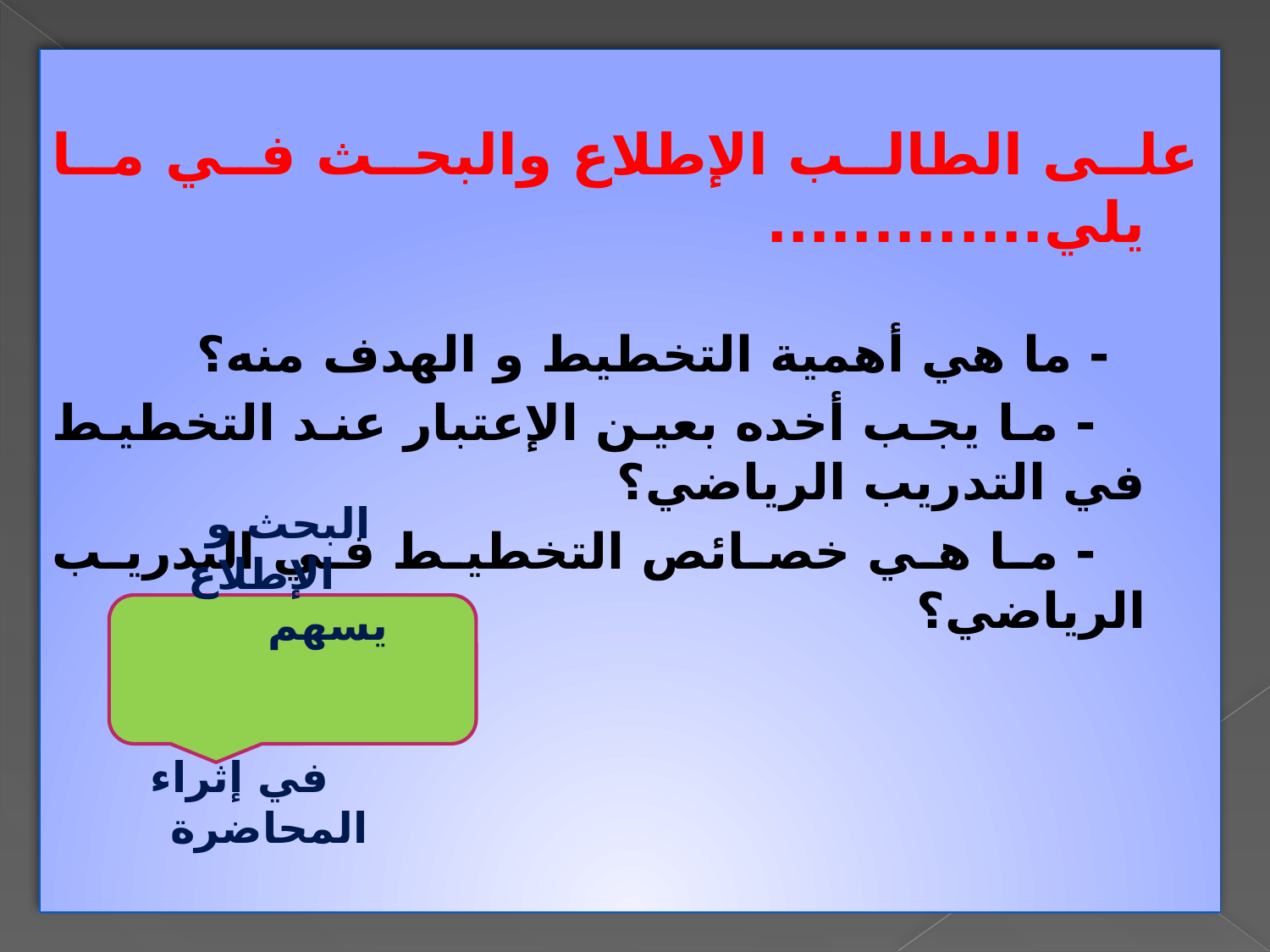

على الطالب الإطلاع والبحث في ما يلي.............

      - ما هي أهمية التخطيط و الهدف منه؟
      - ما يجب أخده بعين الإعتبار عند التخطيط في التدريب الرياضي؟
      - ما هي خصائص التخطيط في التدريب الرياضي؟

البحث و الإطلاع يسهم                                                 في إثراء المحاضرة